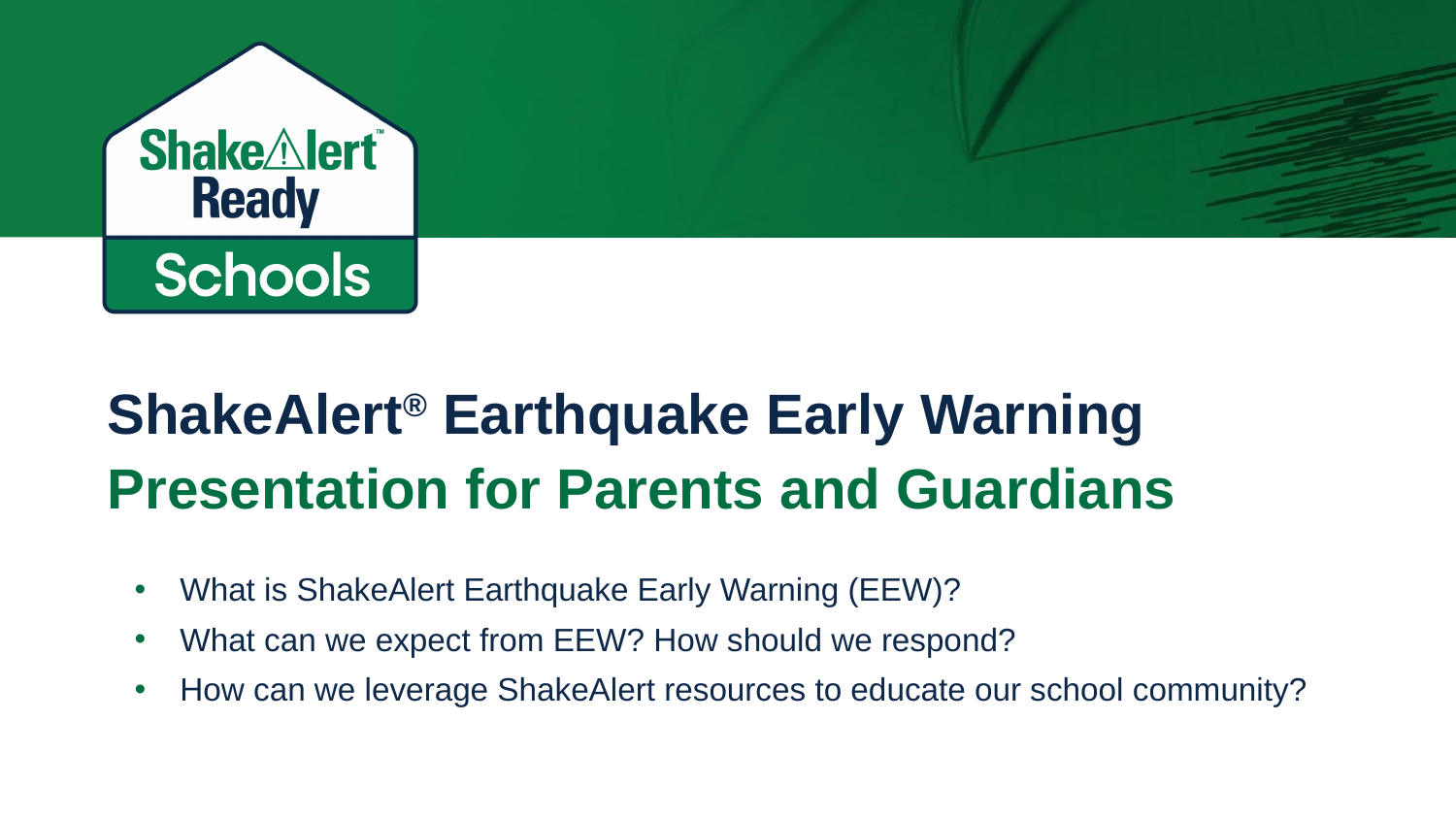

# ShakeAlert® Earthquake Early Warning
Presentation for Parents and Guardians
What is ShakeAlert Earthquake Early Warning (EEW)?
What can we expect from EEW? How should we respond?
How can we leverage ShakeAlert resources to educate our school community?